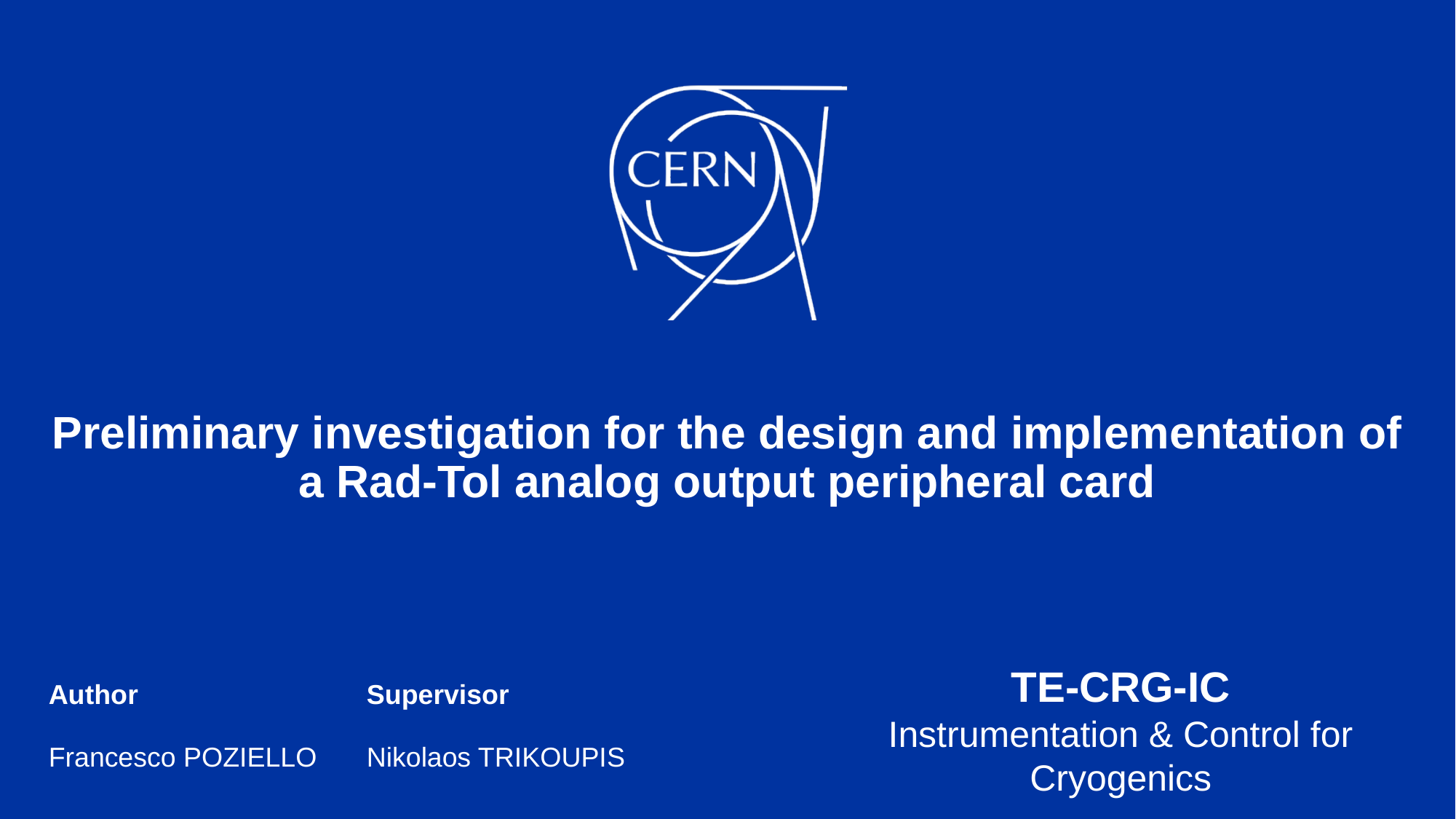

# Preliminary investigation for the design and implementation of a Rad-Tol analog output peripheral card
TE-CRG-IC
Instrumentation & Control for Cryogenics
Supervisor
Nikolaos TRIKOUPIS

Author
Francesco POZIELLO